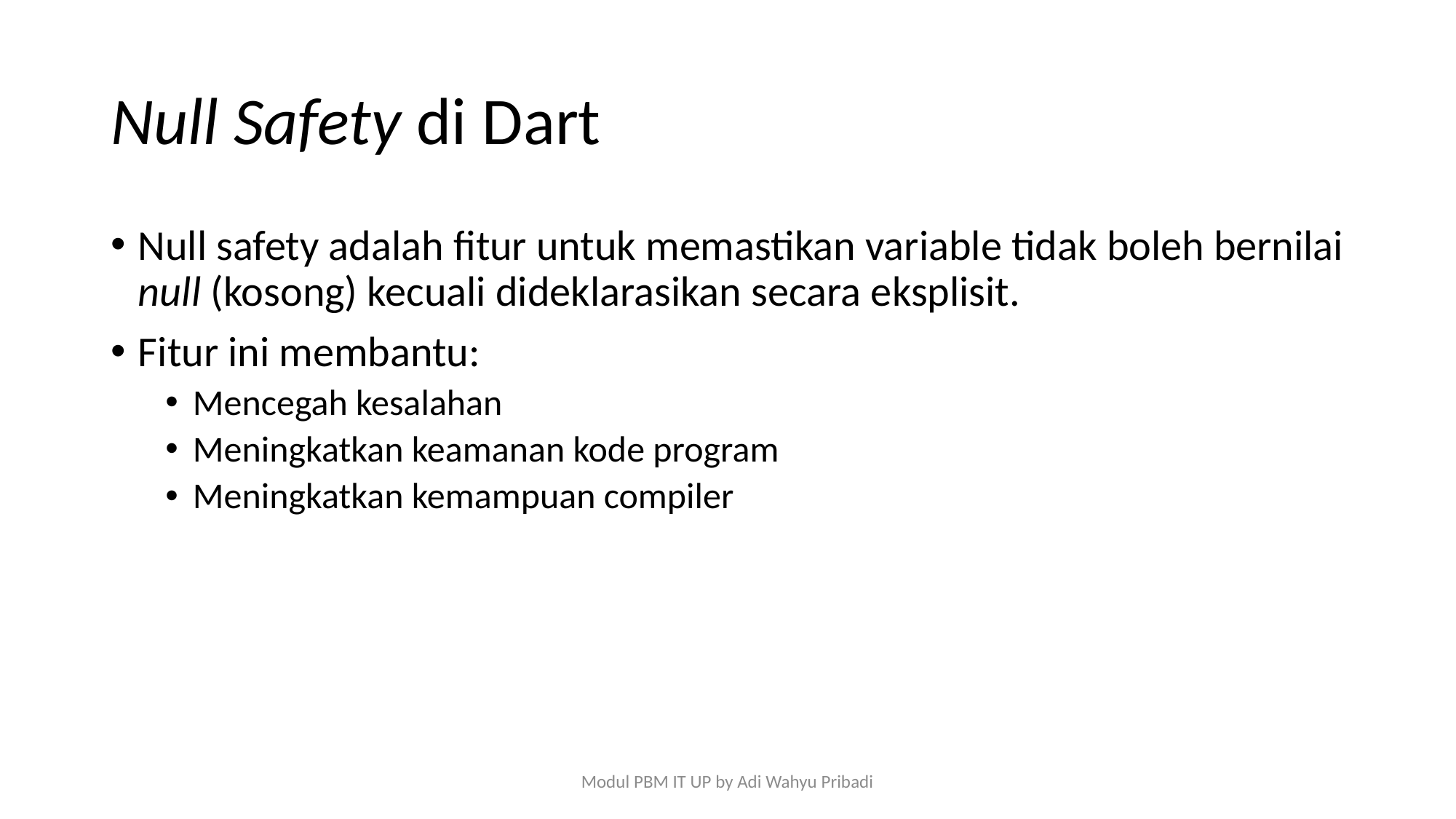

# Null Safety di Dart
Null safety adalah fitur untuk memastikan variable tidak boleh bernilai null (kosong) kecuali dideklarasikan secara eksplisit.
Fitur ini membantu:
Mencegah kesalahan
Meningkatkan keamanan kode program
Meningkatkan kemampuan compiler
Modul PBM IT UP by Adi Wahyu Pribadi